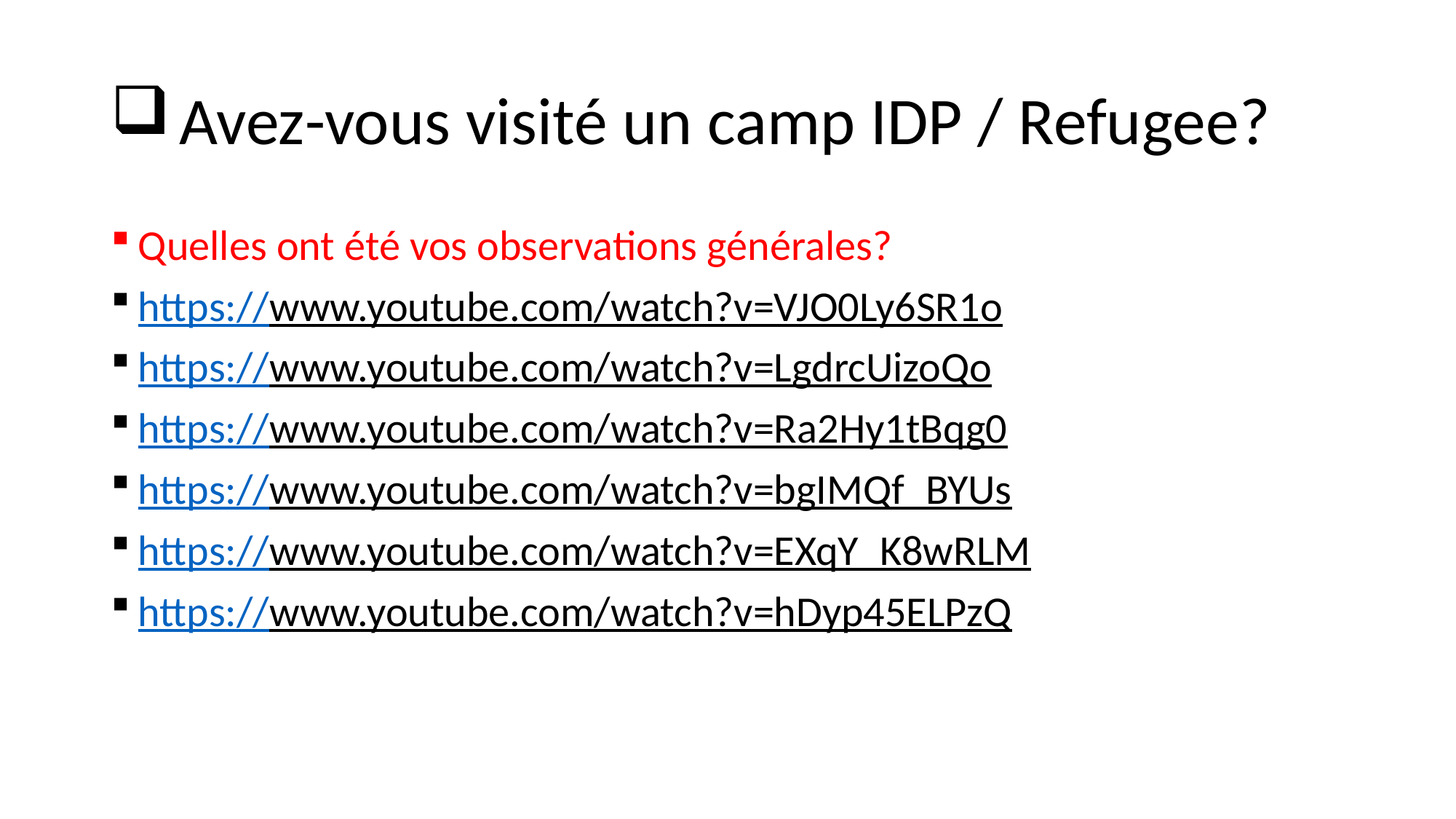

# Avez-vous visité un camp IDP / Refugee?
Quelles ont été vos observations générales?
https://www.youtube.com/watch?v=VJO0Ly6SR1o
https://www.youtube.com/watch?v=LgdrcUizoQo
https://www.youtube.com/watch?v=Ra2Hy1tBqg0
https://www.youtube.com/watch?v=bgIMQf_BYUs
https://www.youtube.com/watch?v=EXqY_K8wRLM
https://www.youtube.com/watch?v=hDyp45ELPzQ